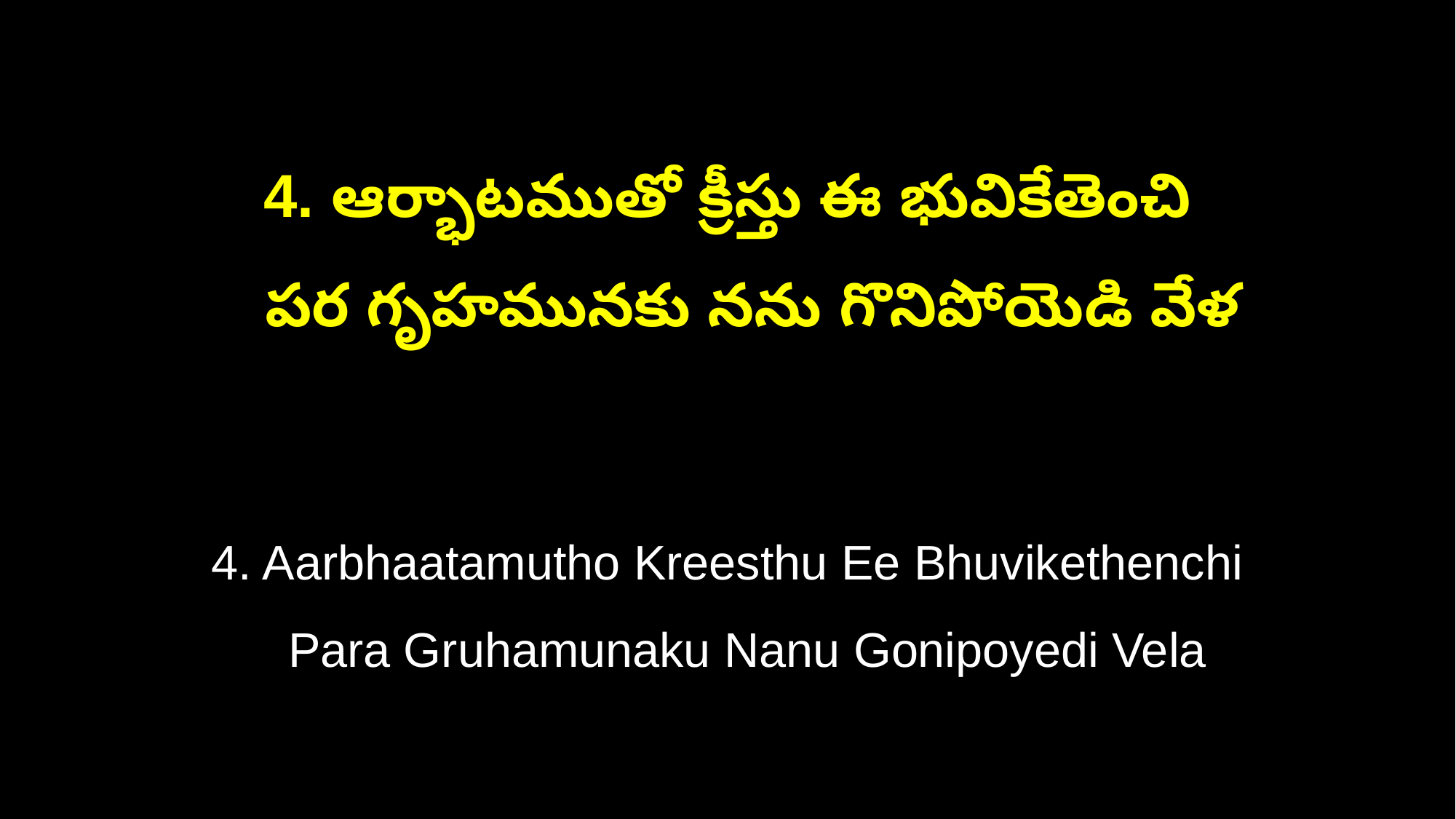

4. ఆర్భాటముతో క్రీస్తు ఈ భువికేతెంచి
   పర గృహమునకు నను గొనిపోయెడి వేళ
4. Aarbhaatamutho Kreesthu Ee Bhuvikethenchi
   Para Gruhamunaku Nanu Gonipoyedi Vela